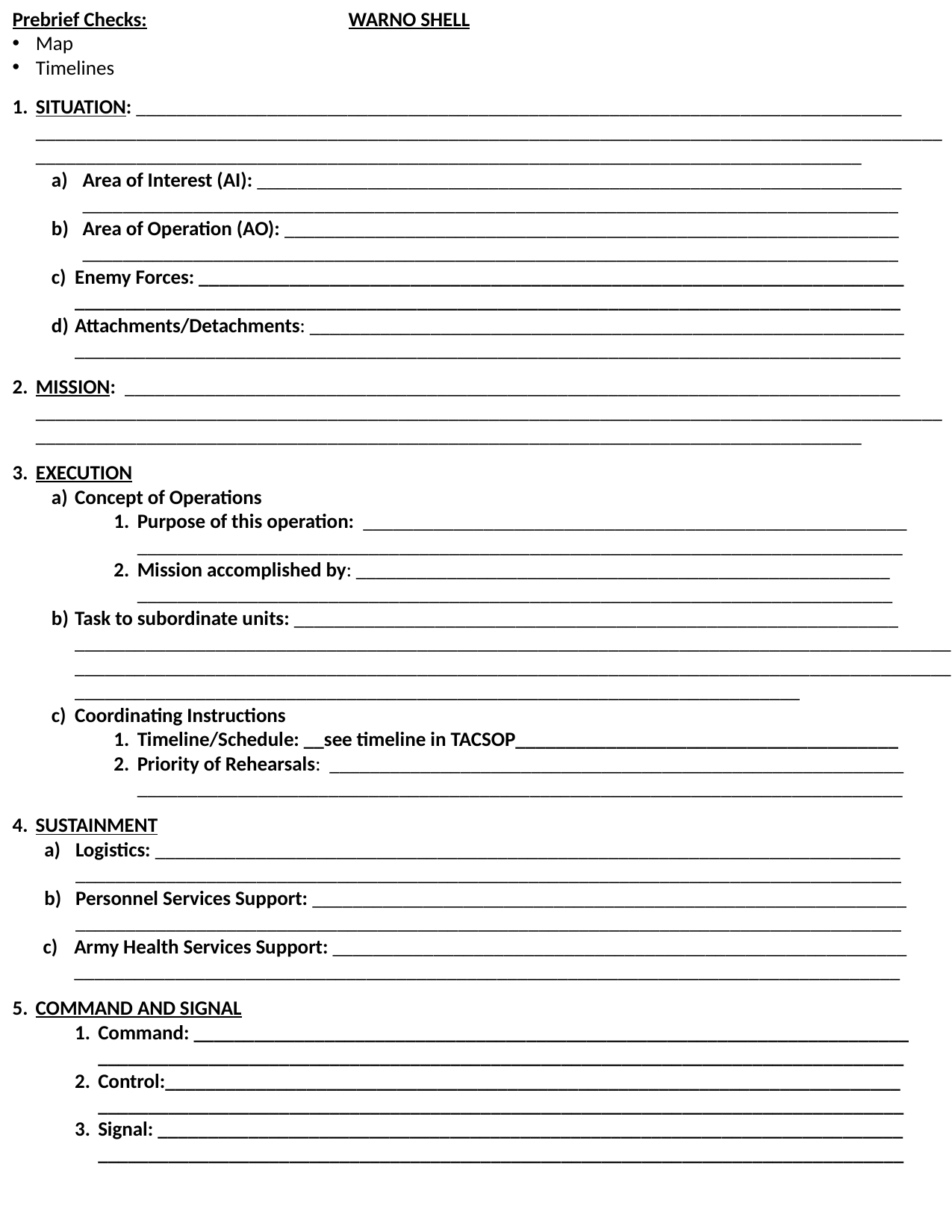

Prebrief Checks:		WARNO SHELL
Map
Timelines

SITUATION: ____________________________________________________________________________ ____________________________________________________________________________________________________________________________________________________________________________
Area of Interest (AI): ________________________________________________________________ _________________________________________________________________________________
Area of Operation (AO): _____________________________________________________________ _________________________________________________________________________________
Enemy Forces: ______________________________________________________________________ __________________________________________________________________________________
Attachments/Detachments: ___________________________________________________________ __________________________________________________________________________________

MISSION:  _____________________________________________________________________________ ____________________________________________________________________________________________________________________________________________________________________________

EXECUTION
Concept of Operations
Purpose of this operation:  ______________________________________________________ ____________________________________________________________________________
Mission accomplished by: _____________________________________________________ ___________________________________________________________________________
Task to subordinate units: ____________________________________________________________ ______________________________________________________________________________________________________________________________________________________________________________________________________________________________________________________
Coordinating Instructions
Timeline/Schedule: __see timeline in TACSOP______________________________________
Priority of Rehearsals:  _________________________________________________________ ____________________________________________________________________________

SUSTAINMENT
Logistics: __________________________________________________________________________ __________________________________________________________________________________
Personnel Services Support: ___________________________________________________________ __________________________________________________________________________________
Army Health Services Support: _________________________________________________________ __________________________________________________________________________________

COMMAND AND SIGNAL
Command: _______________________________________________________________________ ________________________________________________________________________________
Control:_________________________________________________________________________ ________________________________________________________________________________
Signal: __________________________________________________________________________ ________________________________________________________________________________